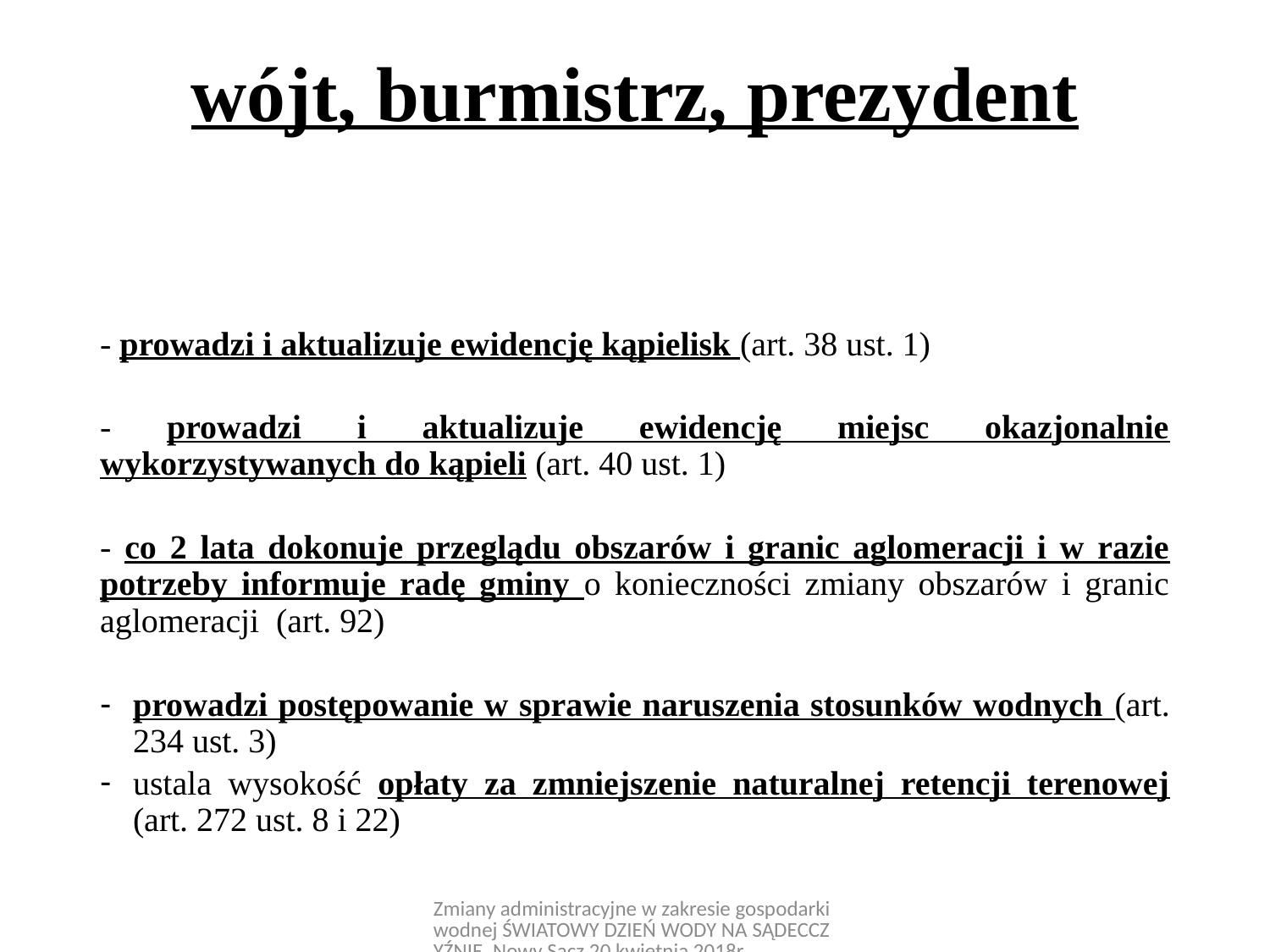

# wójt, burmistrz, prezydent

- prowadzi i aktualizuje ewidencję kąpielisk (art. 38 ust. 1)

- prowadzi i aktualizuje ewidencję miejsc okazjonalnie wykorzystywanych do kąpieli (art. 40 ust. 1)

- co 2 lata dokonuje przeglądu obszarów i granic aglomeracji i w razie potrzeby informuje radę gminy o konieczności zmiany obszarów i granic aglomeracji  (art. 92)

prowadzi postępowanie w sprawie naruszenia stosunków wodnych (art. 234 ust. 3)
ustala wysokość opłaty za zmniejszenie naturalnej retencji terenowej (art. 272 ust. 8 i 22)

Zmiany administracyjne w zakresie gospodarki wodnej ŚWIATOWY DZIEŃ WODY NA SĄDECCZYŹNIE, Nowy Sącz 20 kwietnia 2018r.